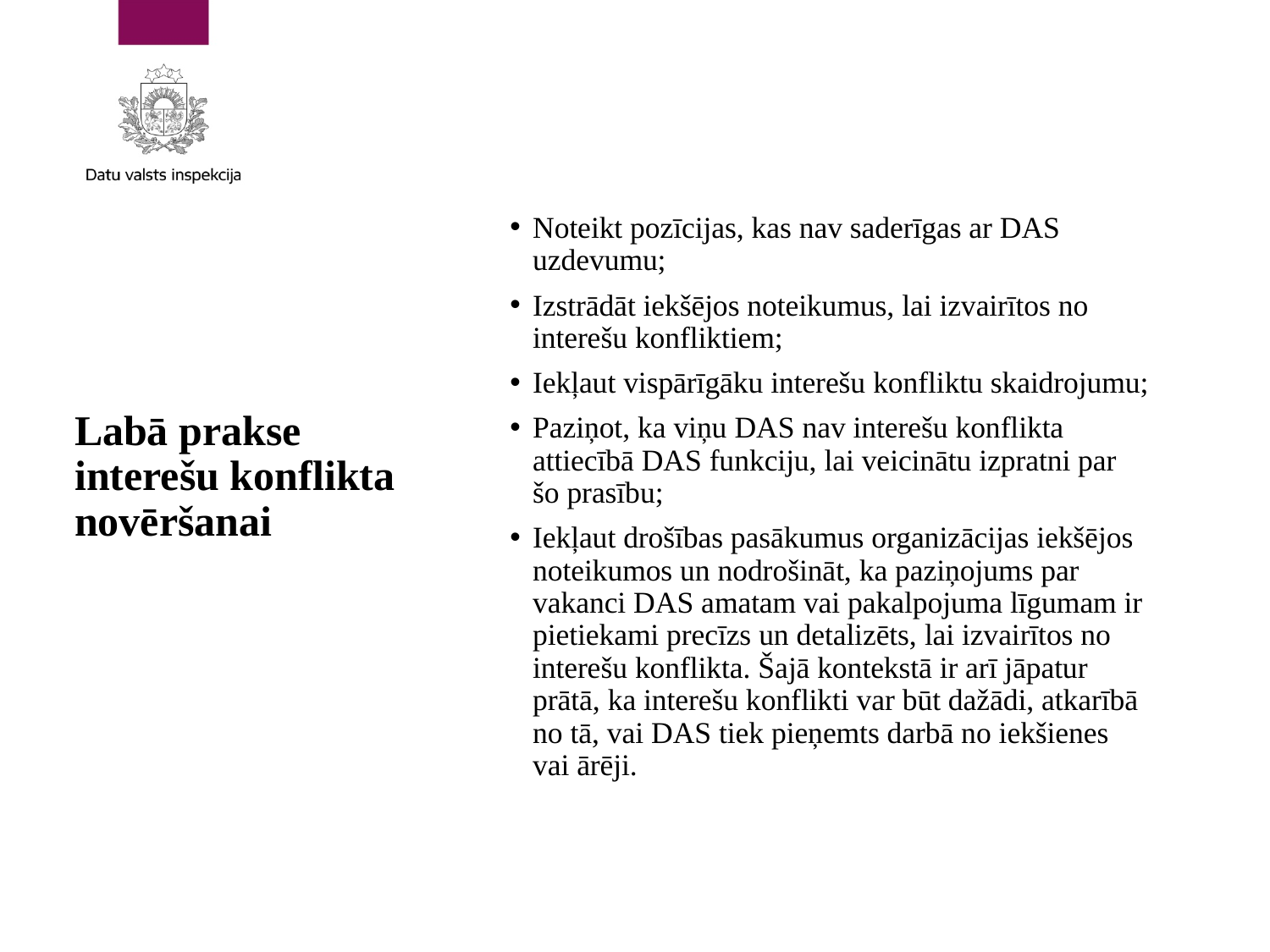

Noteikt pozīcijas, kas nav saderīgas ar DAS uzdevumu;
Izstrādāt iekšējos noteikumus, lai izvairītos no interešu konfliktiem;
Iekļaut vispārīgāku interešu konfliktu skaidrojumu;
Paziņot, ka viņu DAS nav interešu konflikta attiecībā DAS funkciju, lai veicinātu izpratni par šo prasību;
Iekļaut drošības pasākumus organizācijas iekšējos noteikumos un nodrošināt, ka paziņojums par vakanci DAS amatam vai pakalpojuma līgumam ir pietiekami precīzs un detalizēts, lai izvairītos no interešu konflikta. Šajā kontekstā ir arī jāpatur prātā, ka interešu konflikti var būt dažādi, atkarībā no tā, vai DAS tiek pieņemts darbā no iekšienes vai ārēji.
# Labā prakse interešu konflikta novēršanai